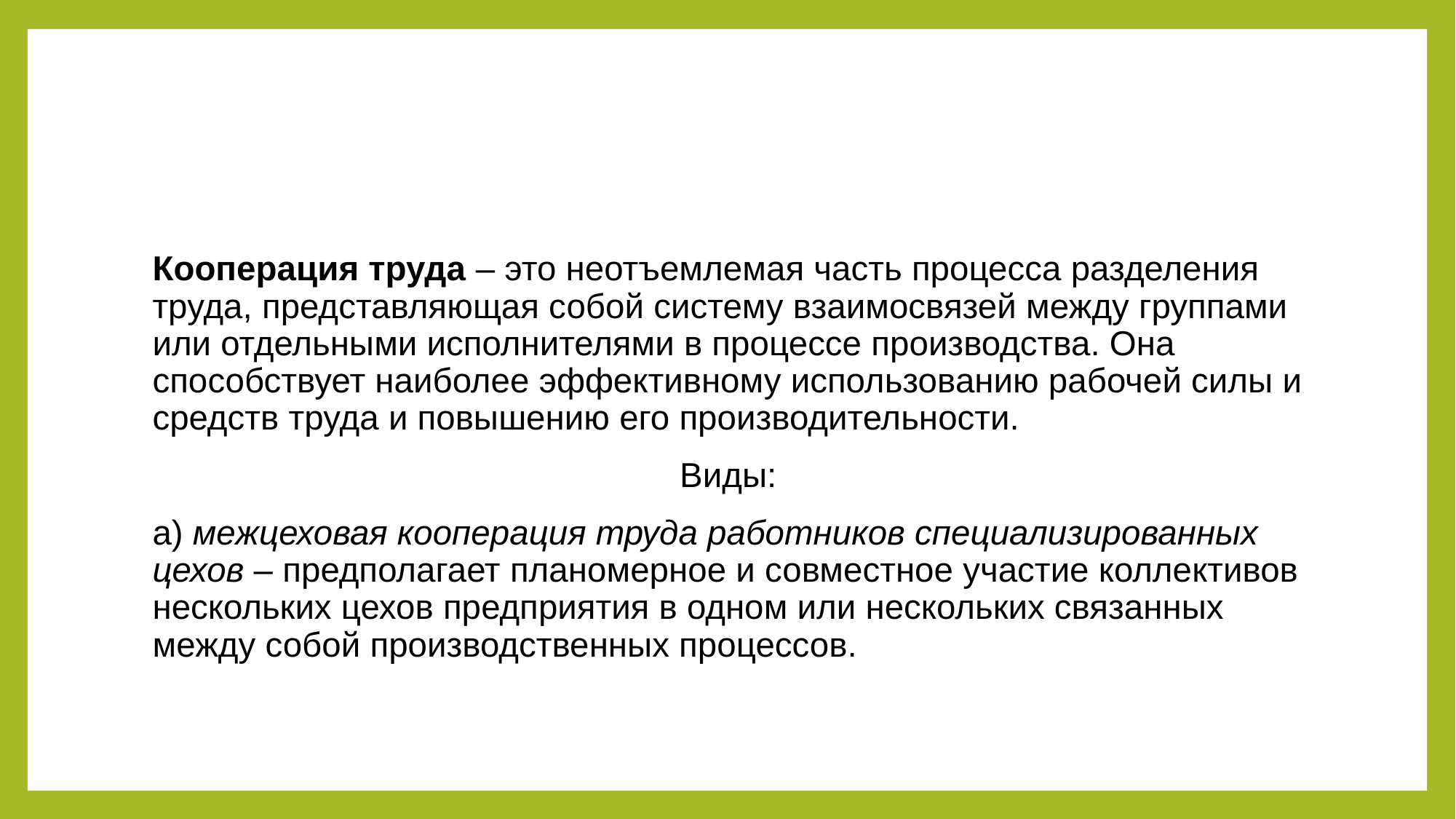

#
Кооперация труда – это неотъемлемая часть процесса разделения труда, представляющая собой систему взаимосвязей между группами или отдельными исполнителями в процессе производства. Она способствует наиболее эффективному использованию рабочей силы и средств труда и повышению его производительности.
Виды:
а) межцеховая кооперация труда работников специализированных цехов – предполагает планомерное и совместное участие коллективов нескольких цехов предприятия в одном или нескольких связанных между собой производственных процессов.